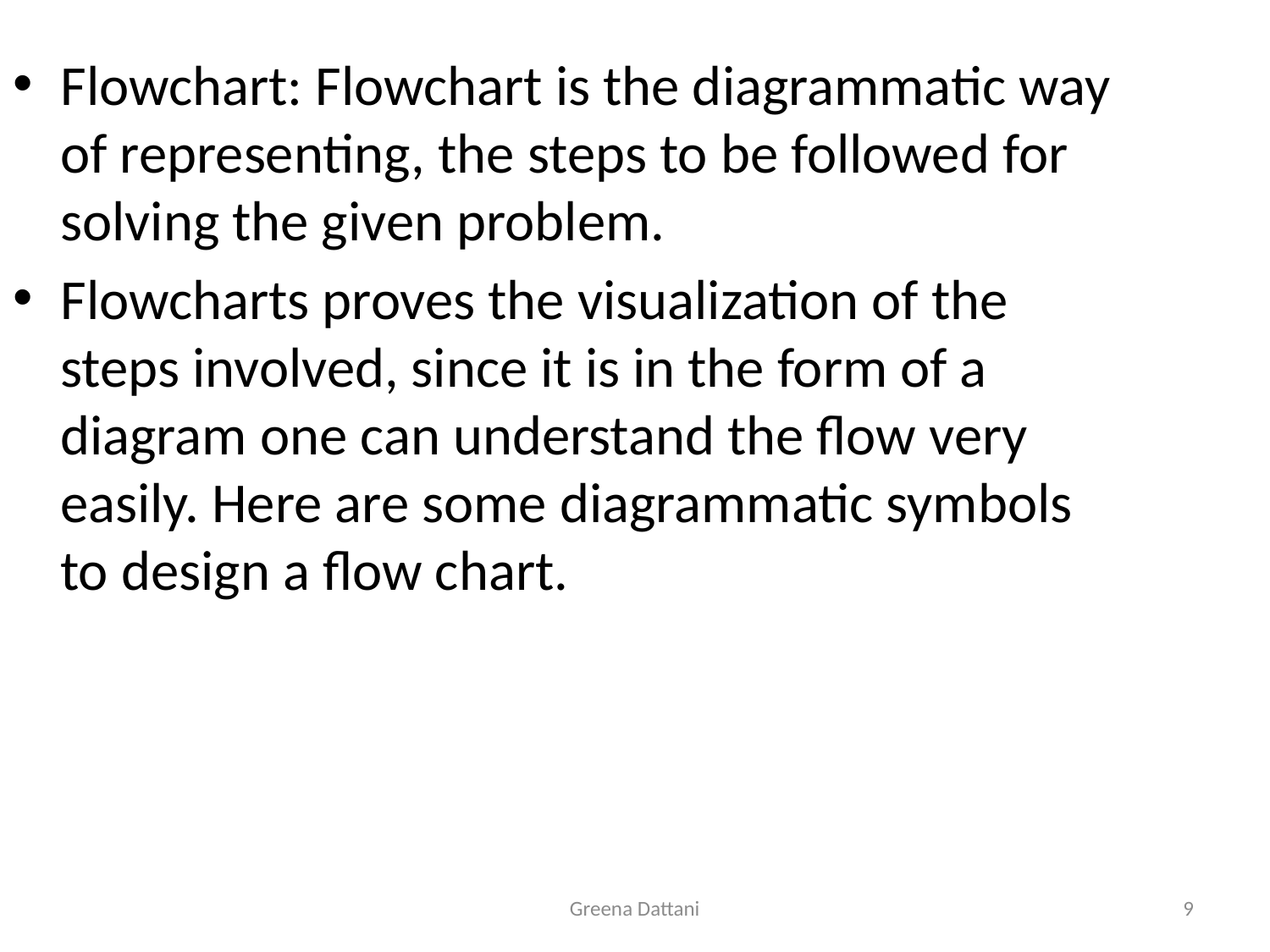

Flowchart: Flowchart is the diagrammatic way of representing, the steps to be followed for solving the given problem.
Flowcharts proves the visualization of the steps involved, since it is in the form of a diagram one can understand the flow very easily. Here are some diagrammatic symbols to design a flow chart.
Greena Dattani
9